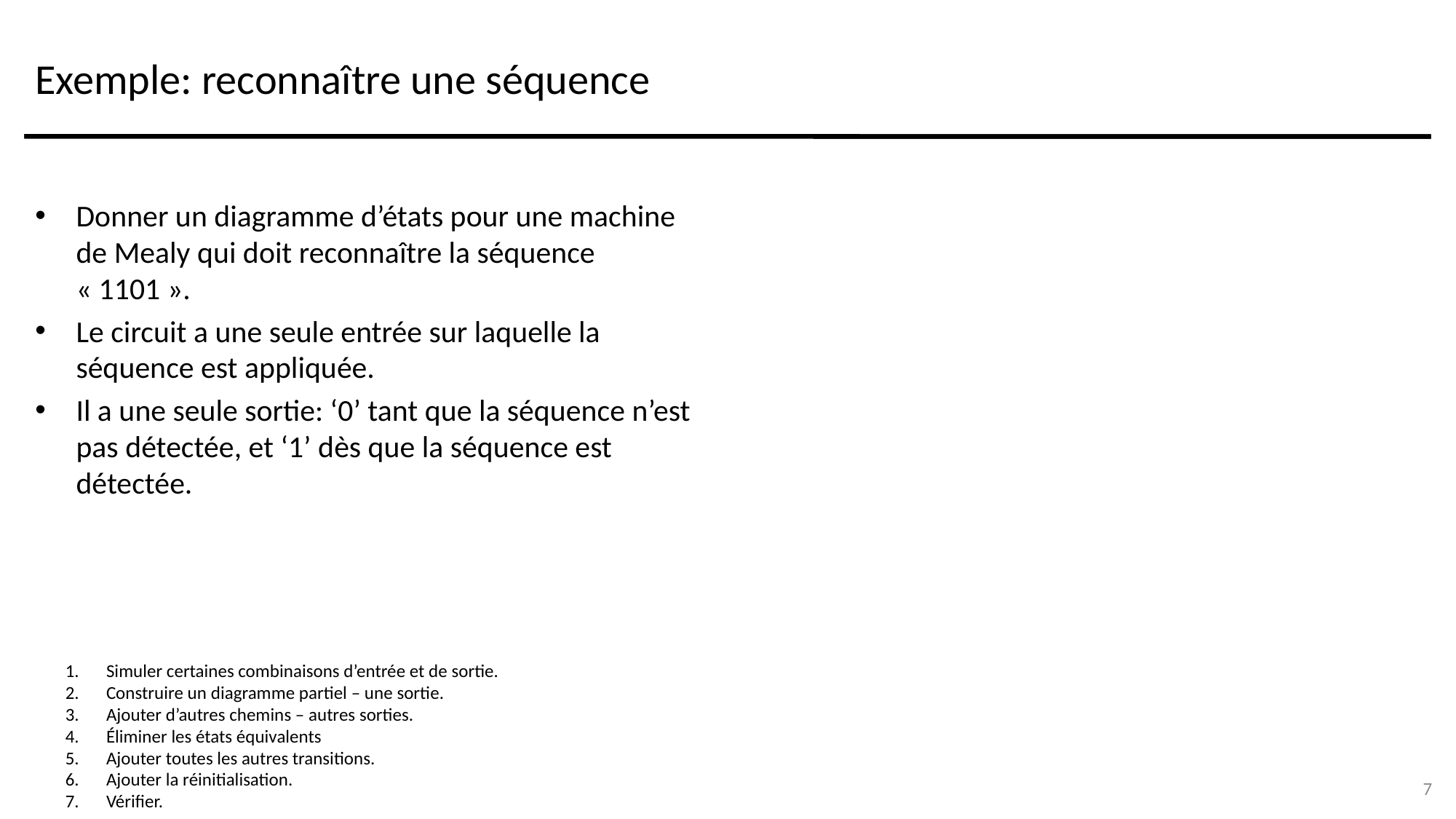

# Exemple: reconnaître une séquence
Donner un diagramme d’états pour une machine de Mealy qui doit reconnaître la séquence « 1101 ».
Le circuit a une seule entrée sur laquelle la séquence est appliquée.
Il a une seule sortie: ‘0’ tant que la séquence n’est pas détectée, et ‘1’ dès que la séquence est détectée.
Simuler certaines combinaisons d’entrée et de sortie.
Construire un diagramme partiel – une sortie.
Ajouter d’autres chemins – autres sorties.
Éliminer les états équivalents
Ajouter toutes les autres transitions.
Ajouter la réinitialisation.
Vérifier.
7